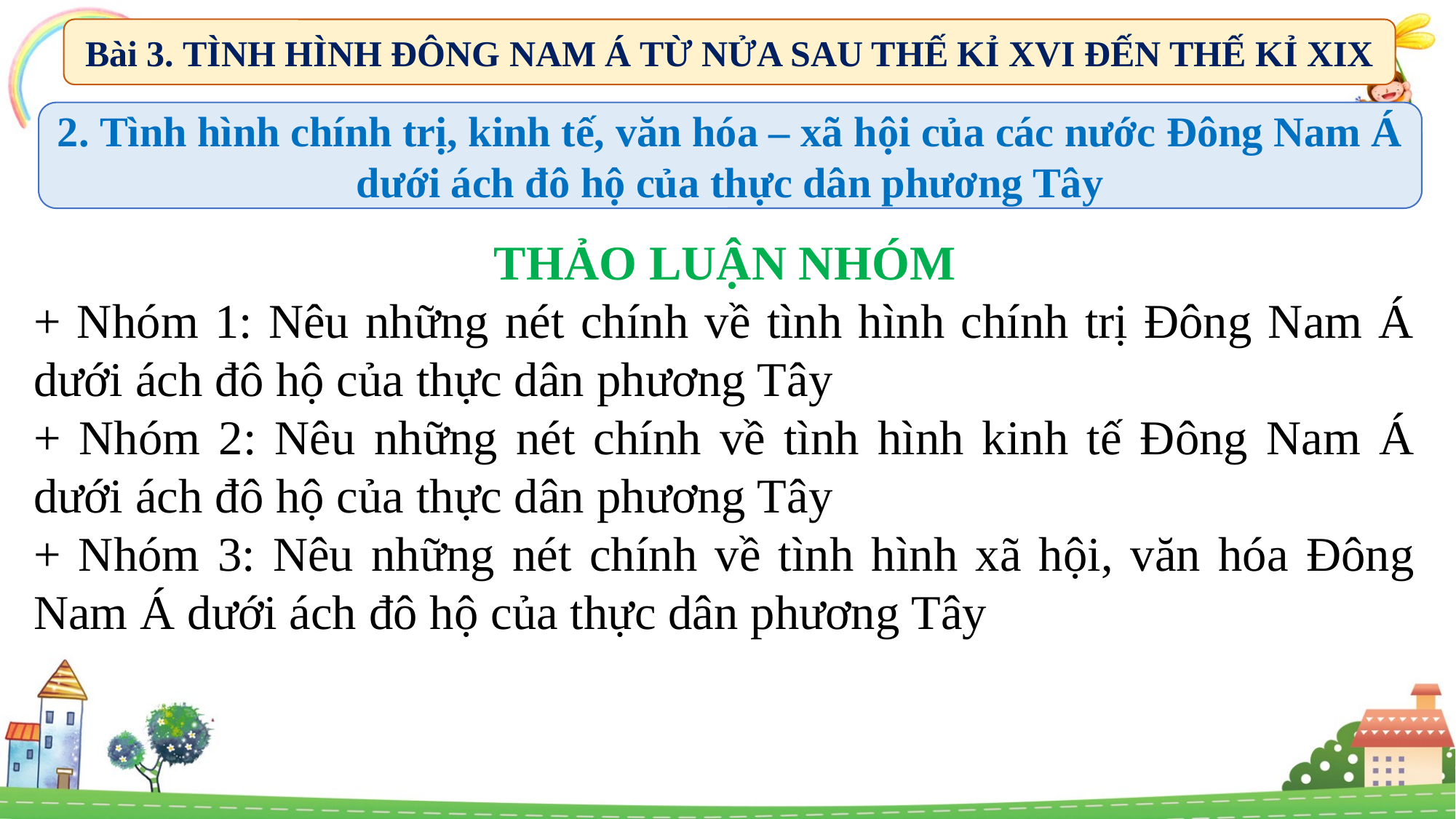

Bài 3. TÌNH HÌNH ĐÔNG NAM Á TỪ NỬA SAU THẾ KỈ XVI ĐẾN THẾ KỈ XIX

2. Tình hình chính trị, kinh tế, văn hóa – xã hội của các nước Đông Nam Á dưới ách đô hộ của thực dân phương Tây
THẢO LUẬN NHÓM
+ Nhóm 1: Nêu những nét chính về tình hình chính trị Đông Nam Á dưới ách đô hộ của thực dân phương Tây
+ Nhóm 2: Nêu những nét chính về tình hình kinh tế Đông Nam Á dưới ách đô hộ của thực dân phương Tây
+ Nhóm 3: Nêu những nét chính về tình hình xã hội, văn hóa Đông Nam Á dưới ách đô hộ của thực dân phương Tây